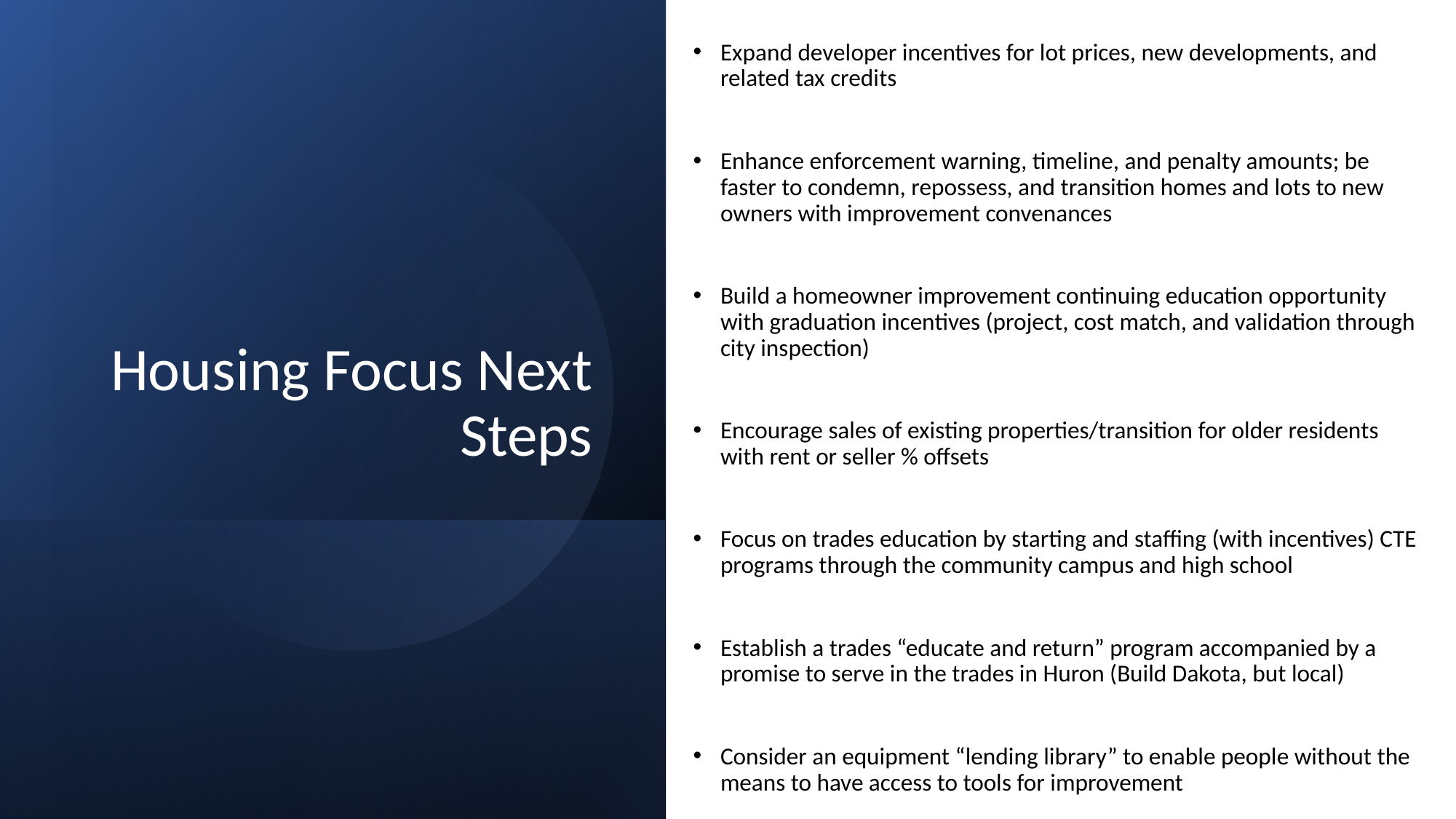

Expand developer incentives for lot prices, new developments, and related tax credits

Enhance enforcement warning, timeline, and penalty amounts; be faster to condemn, repossess, and transition homes and lots to new owners with improvement convenances

Build a homeowner improvement continuing education opportunity with graduation incentives (project, cost match, and validation through city inspection)

Encourage sales of existing properties/transition for older residents with rent or seller % offsets

Focus on trades education by starting and staffing (with incentives) CTE programs through the community campus and high school

Establish a trades “educate and return” program accompanied by a promise to serve in the trades in Huron (Build Dakota, but local)

Consider an equipment “lending library” to enable people without the means to have access to tools for improvement

# Housing Focus Next Steps